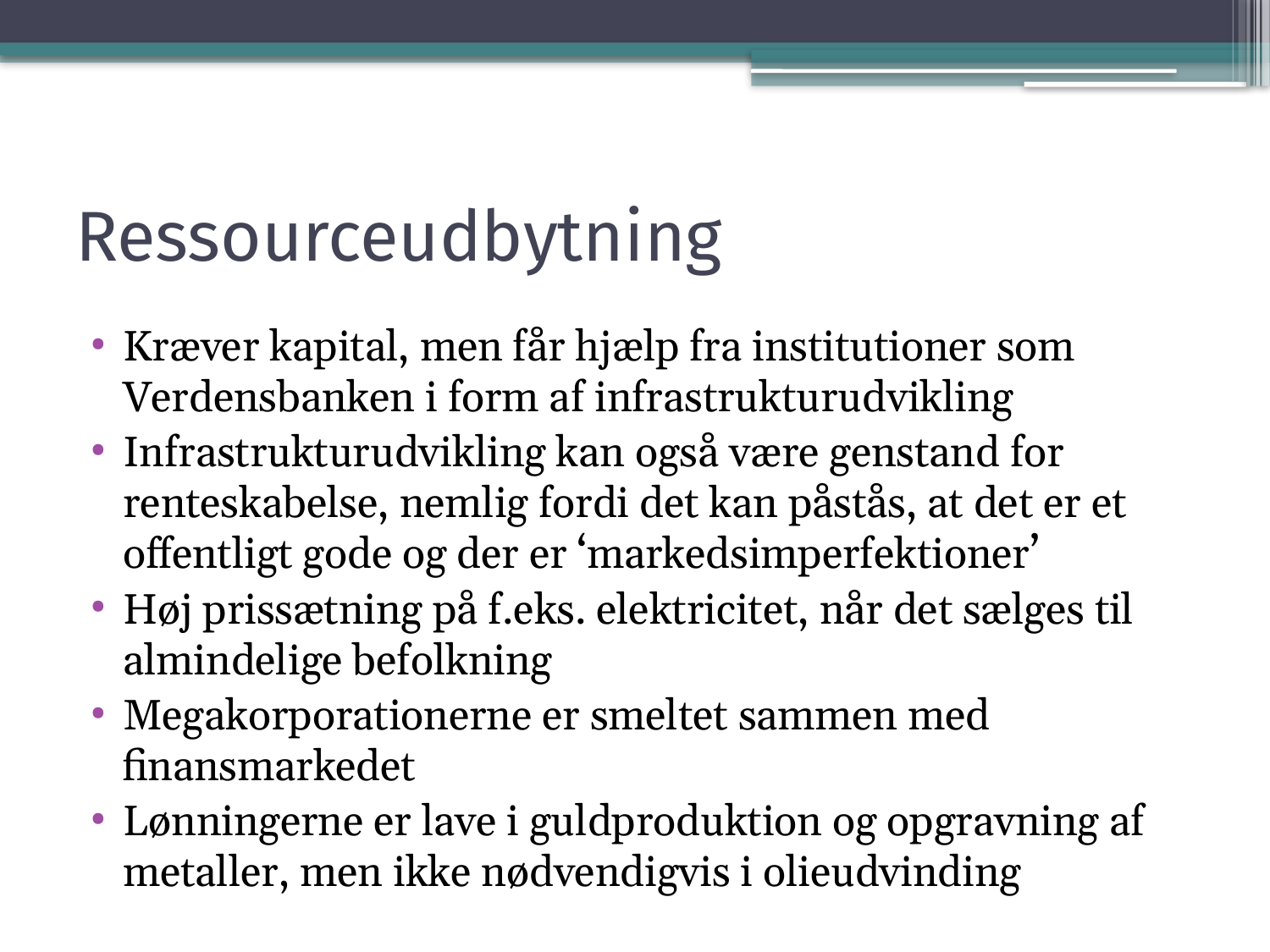

# Ressourceudbytning
Kræver kapital, men får hjælp fra institutioner som Verdensbanken i form af infrastrukturudvikling
Infrastrukturudvikling kan også være genstand for renteskabelse, nemlig fordi det kan påstås, at det er et offentligt gode og der er ‘markedsimperfektioner’
Høj prissætning på f.eks. elektricitet, når det sælges til almindelige befolkning
Megakorporationerne er smeltet sammen med finansmarkedet
Lønningerne er lave i guldproduktion og opgravning af metaller, men ikke nødvendigvis i olieudvinding